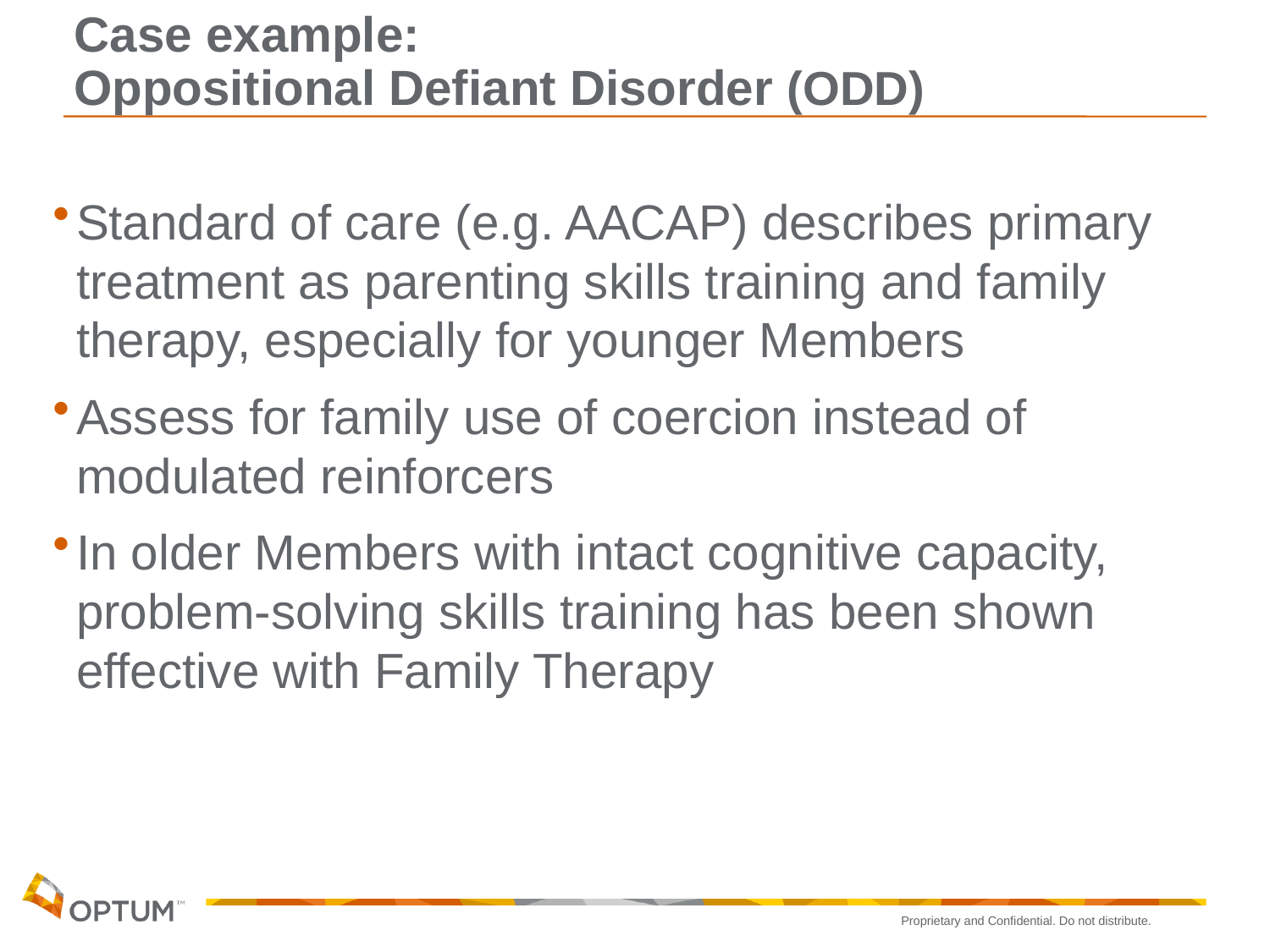

# Case example: Oppositional Defiant Disorder (ODD)
Standard of care (e.g. AACAP) describes primary treatment as parenting skills training and family therapy, especially for younger Members
Assess for family use of coercion instead of modulated reinforcers
In older Members with intact cognitive capacity, problem-solving skills training has been shown effective with Family Therapy